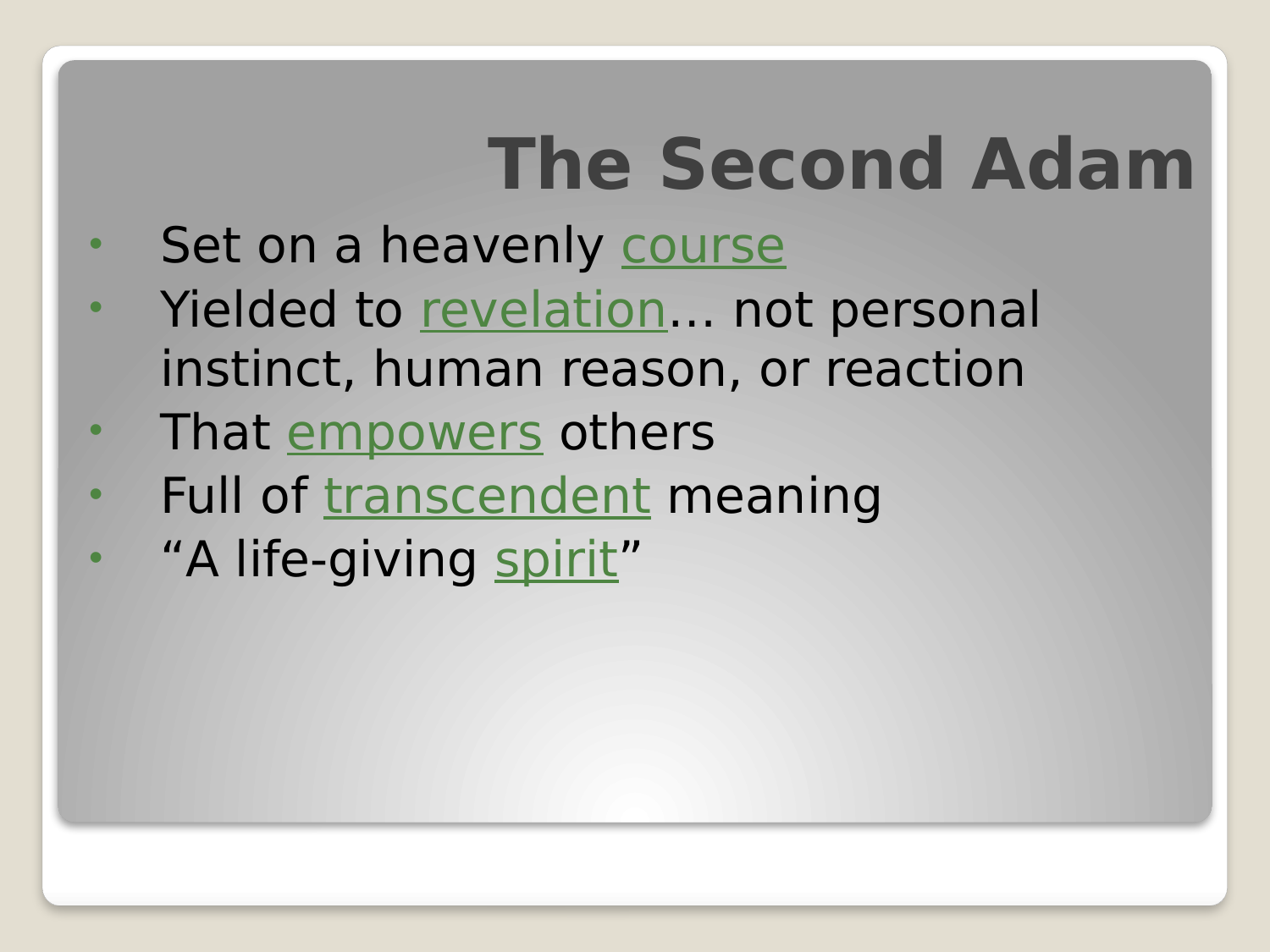

# The Second Adam
Set on a heavenly course
Yielded to revelation… not personal instinct, human reason, or reaction
That empowers others
Full of transcendent meaning
“A life-giving spirit”